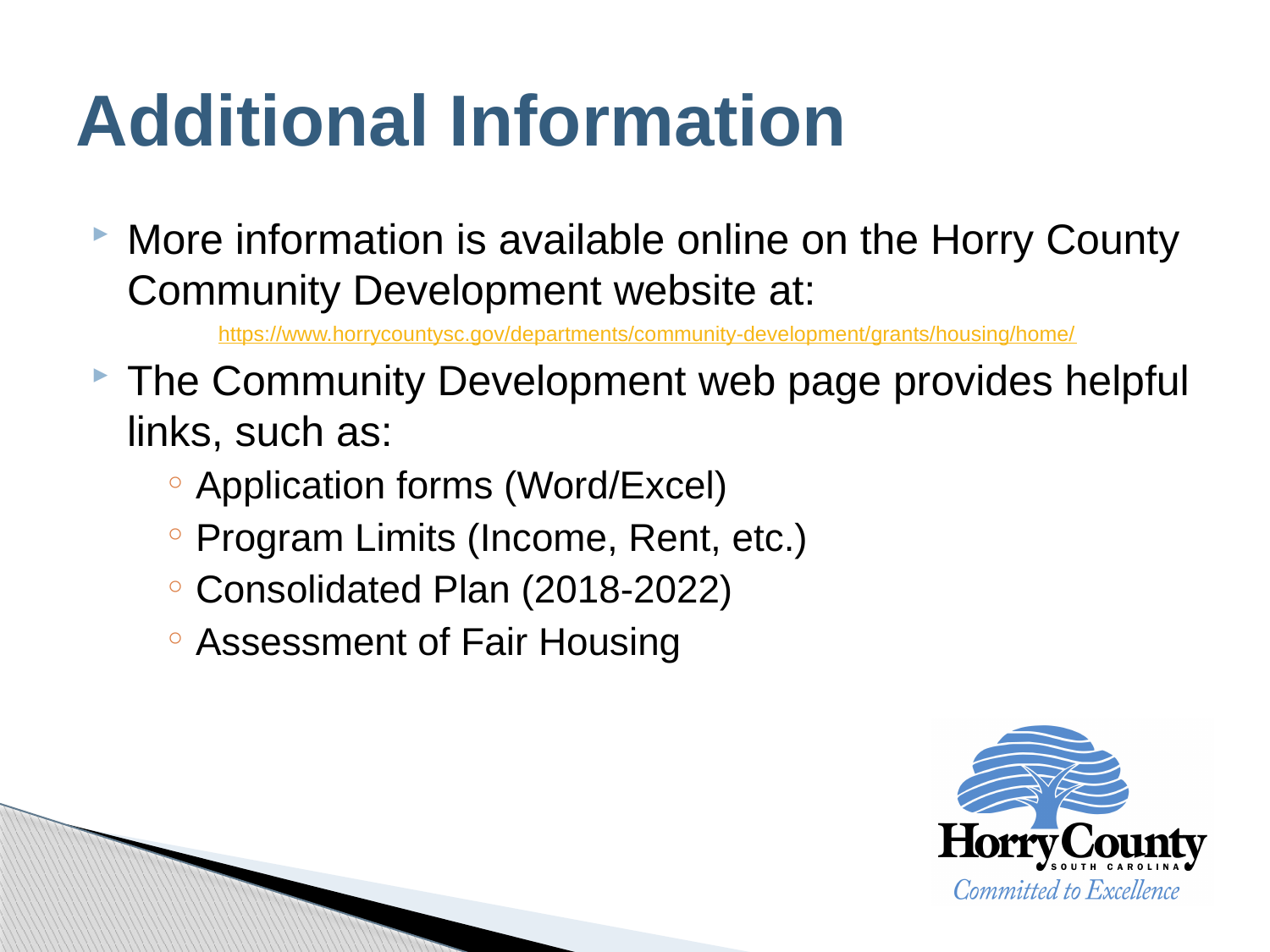

# Additional Information
More information is available online on the Horry County Community Development website at:
	https://www.horrycountysc.gov/departments/community-development/grants/housing/home/
The Community Development web page provides helpful links, such as:
Application forms (Word/Excel)
Program Limits (Income, Rent, etc.)
Consolidated Plan (2018-2022)
Assessment of Fair Housing